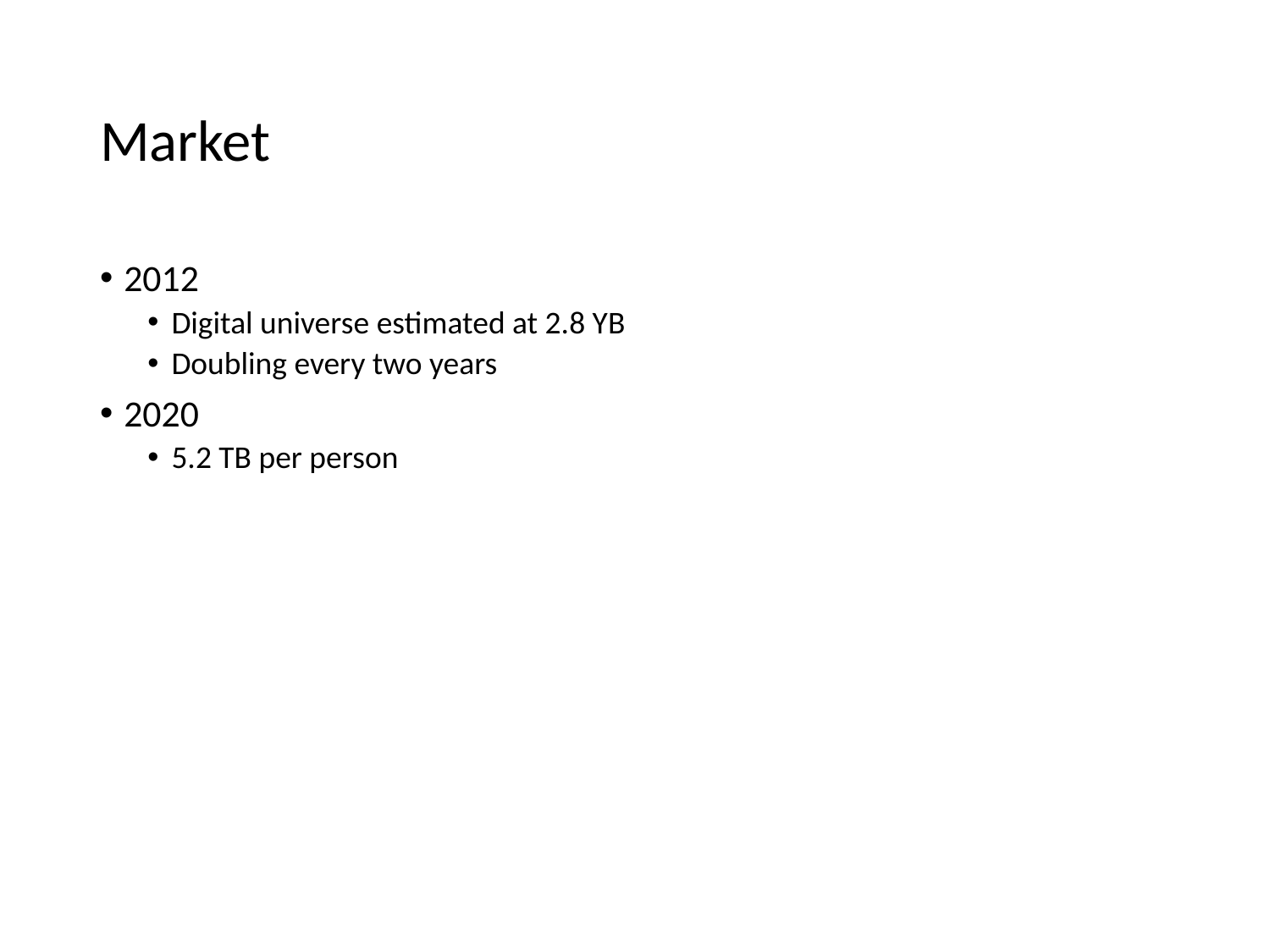

# Market
2012
Digital universe estimated at 2.8 YB
Doubling every two years
2020
5.2 TB per person